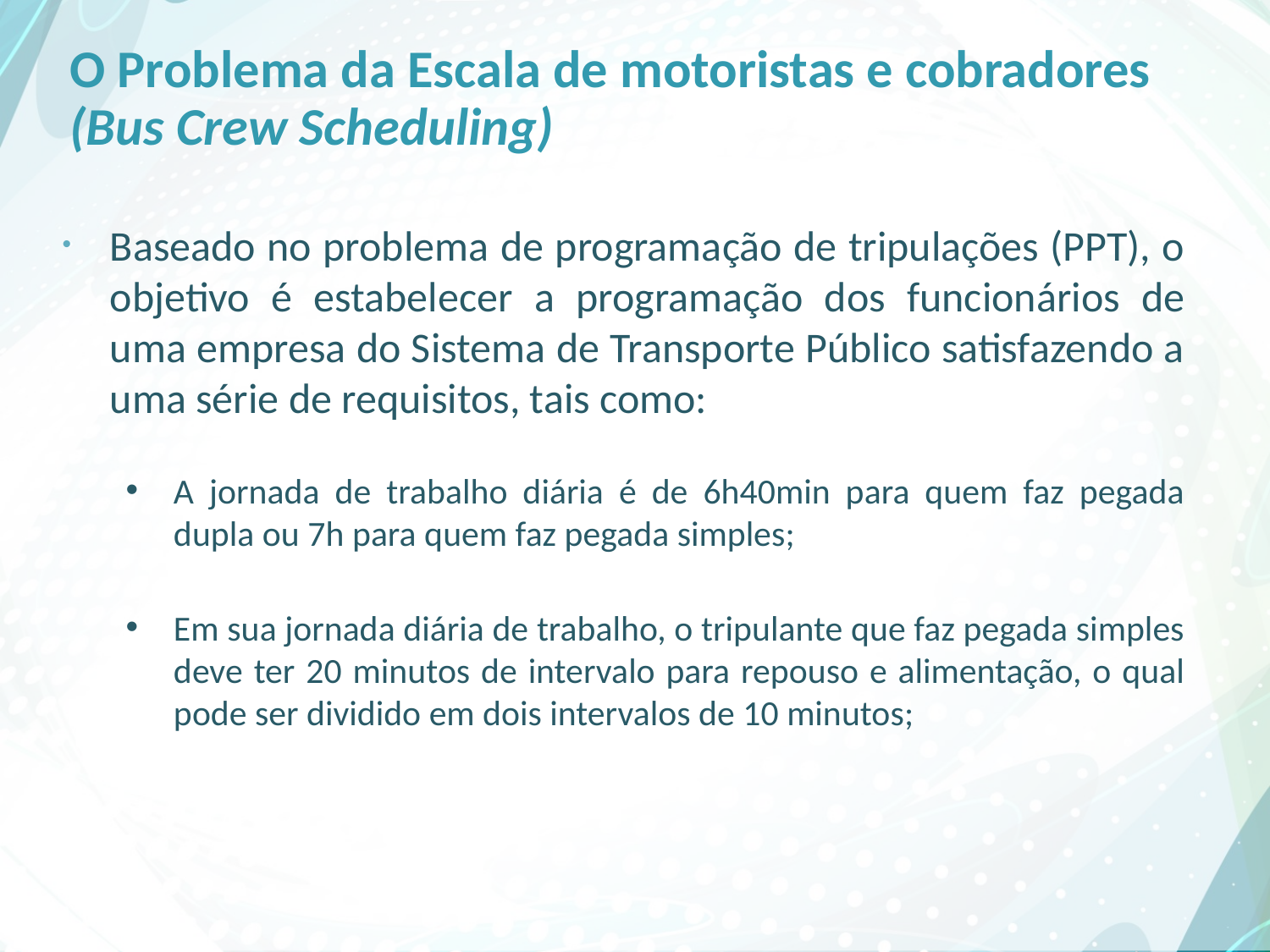

# O Problema da Escala de motoristas e cobradores (Bus Crew Scheduling)
Baseado no problema de programação de tripulações (PPT), o objetivo é estabelecer a programação dos funcionários de uma empresa do Sistema de Transporte Público satisfazendo a uma série de requisitos, tais como:

A jornada de trabalho diária é de 6h40min para quem faz pegada dupla ou 7h para quem faz pegada simples;

Em sua jornada diária de trabalho, o tripulante que faz pegada simples deve ter 20 minutos de intervalo para repouso e alimentação, o qual pode ser dividido em dois intervalos de 10 minutos;